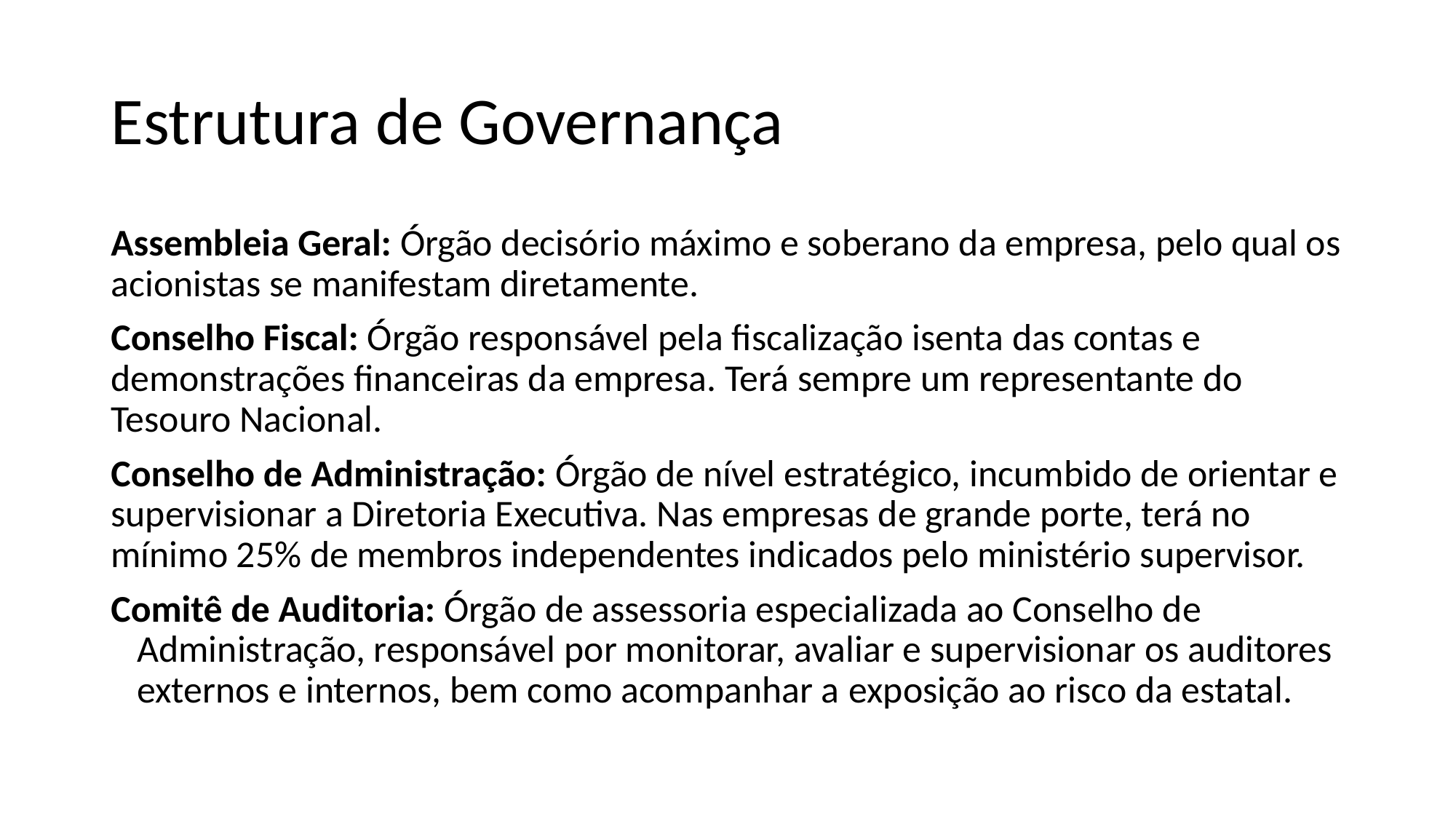

# Estrutura de Governança
Assembleia Geral: Órgão decisório máximo e soberano da empresa, pelo qual os acionistas se manifestam diretamente.
Conselho Fiscal: Órgão responsável pela fiscalização isenta das contas e demonstrações financeiras da empresa. Terá sempre um representante do Tesouro Nacional.
Conselho de Administração: Órgão de nível estratégico, incumbido de orientar e supervisionar a Diretoria Executiva. Nas empresas de grande porte, terá no mínimo 25% de membros independentes indicados pelo ministério supervisor.
Comitê de Auditoria: Órgão de assessoria especializada ao Conselho de Administração, responsável por monitorar, avaliar e supervisionar os auditores externos e internos, bem como acompanhar a exposição ao risco da estatal.